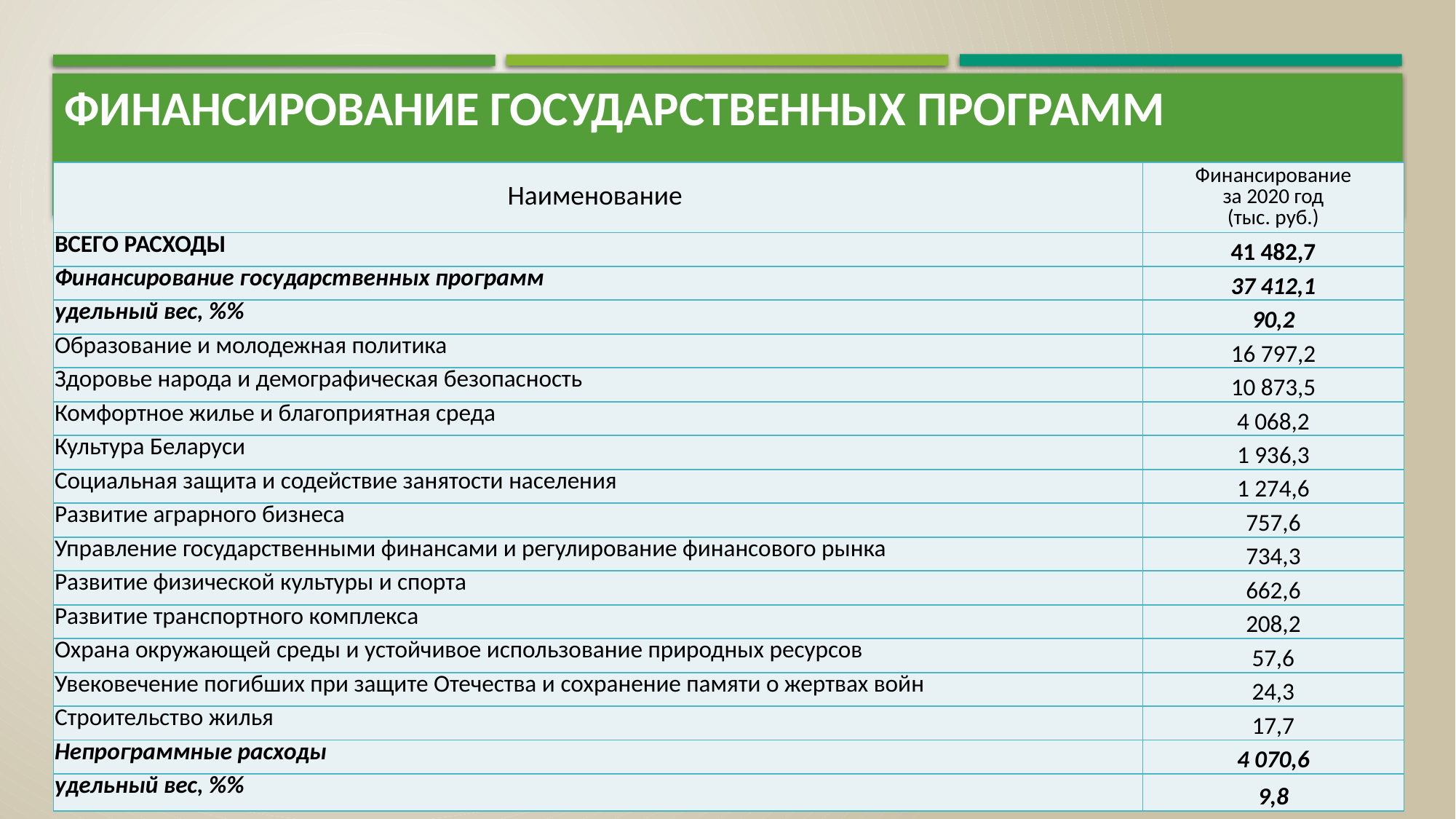

# Финансирование государственных программ
| Наименование | Финансирование за 2020 год (тыс. руб.) |
| --- | --- |
| ВСЕГО РАСХОДЫ | 41 482,7 |
| Финансирование государственных программ | 37 412,1 |
| удельный вес, %% | 90,2 |
| Образование и молодежная политика | 16 797,2 |
| Здоровье народа и демографическая безопасность | 10 873,5 |
| Комфортное жилье и благоприятная среда | 4 068,2 |
| Культура Беларуси | 1 936,3 |
| Социальная защита и содействие занятости населения | 1 274,6 |
| Развитие аграрного бизнеса | 757,6 |
| Управление государственными финансами и регулирование финансового рынка | 734,3 |
| Развитие физической культуры и спорта | 662,6 |
| Развитие транспортного комплекса | 208,2 |
| Охрана окружающей среды и устойчивое использование природных ресурсов | 57,6 |
| Увековечение погибших при защите Отечества и сохранение памяти о жертвах войн | 24,3 |
| Строительство жилья | 17,7 |
| Непрограммные расходы | 4 070,6 |
| удельный вес, %% | 9,8 |